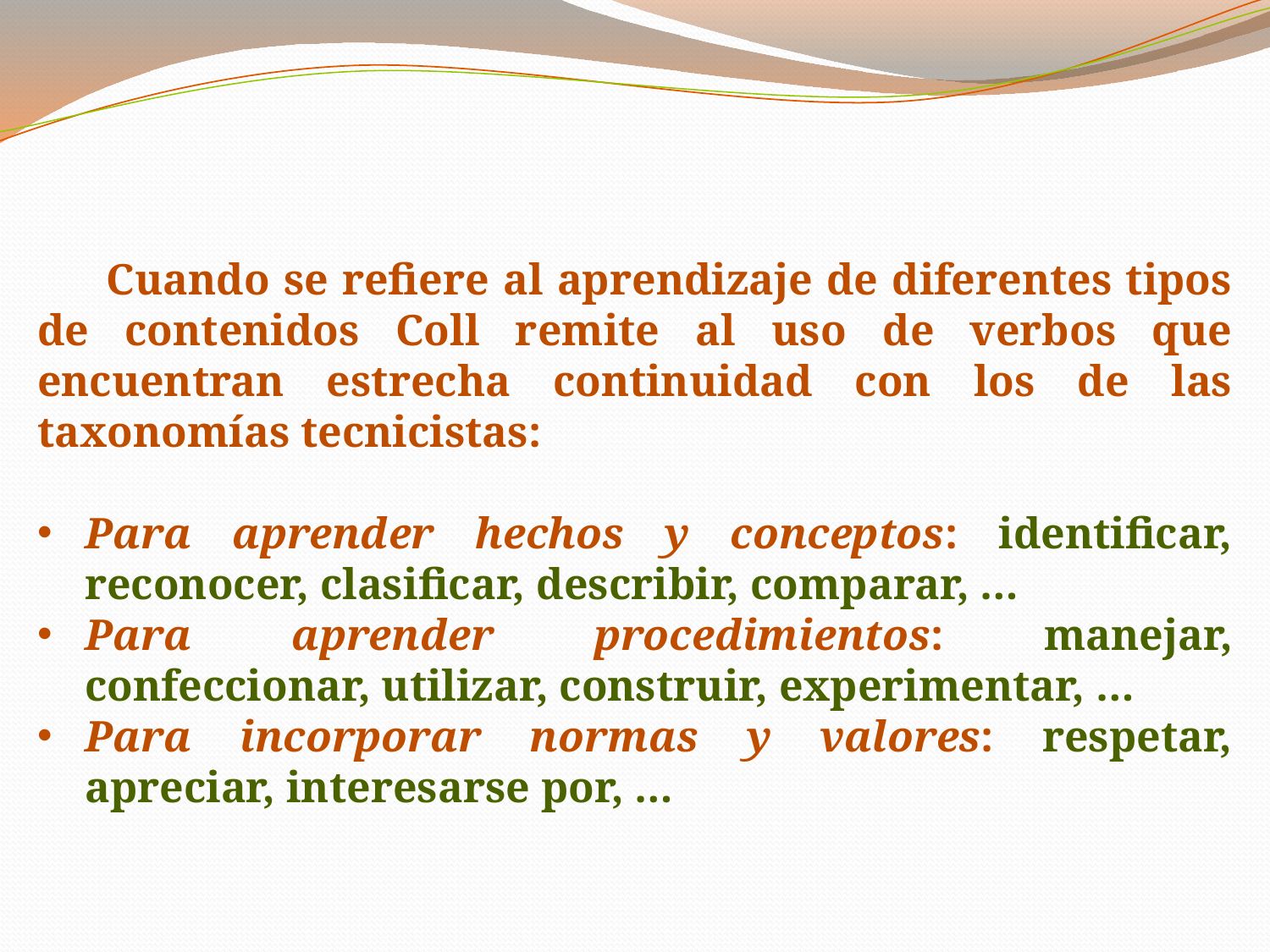

Cuando se refiere al aprendizaje de diferentes tipos de contenidos Coll remite al uso de verbos que encuentran estrecha continuidad con los de las taxonomías tecnicistas:

Para aprender hechos y conceptos: identificar, reconocer, clasificar, describir, comparar, …
Para aprender procedimientos: manejar, confeccionar, utilizar, construir, experimentar, …
Para incorporar normas y valores: respetar, apreciar, interesarse por, …